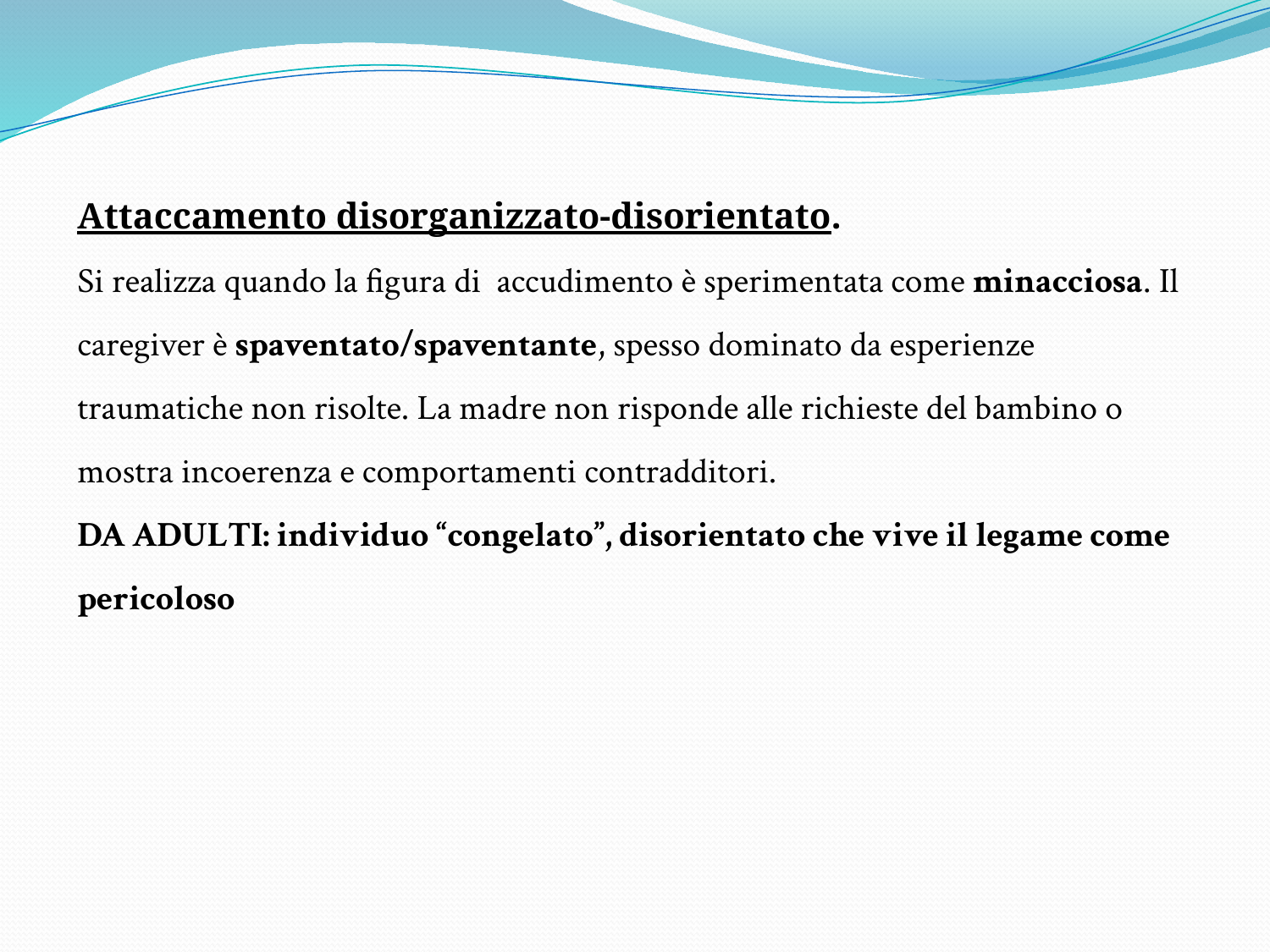

Attaccamento disorganizzato-disorientato.
Si realizza quando la figura di  accudimento è sperimentata come minacciosa. Il caregiver è spaventato/spaventante, spesso dominato da esperienze traumatiche non risolte. La madre non risponde alle richieste del bambino o mostra incoerenza e comportamenti contradditori.
DA ADULTI: individuo “congelato”, disorientato che vive il legame come pericoloso